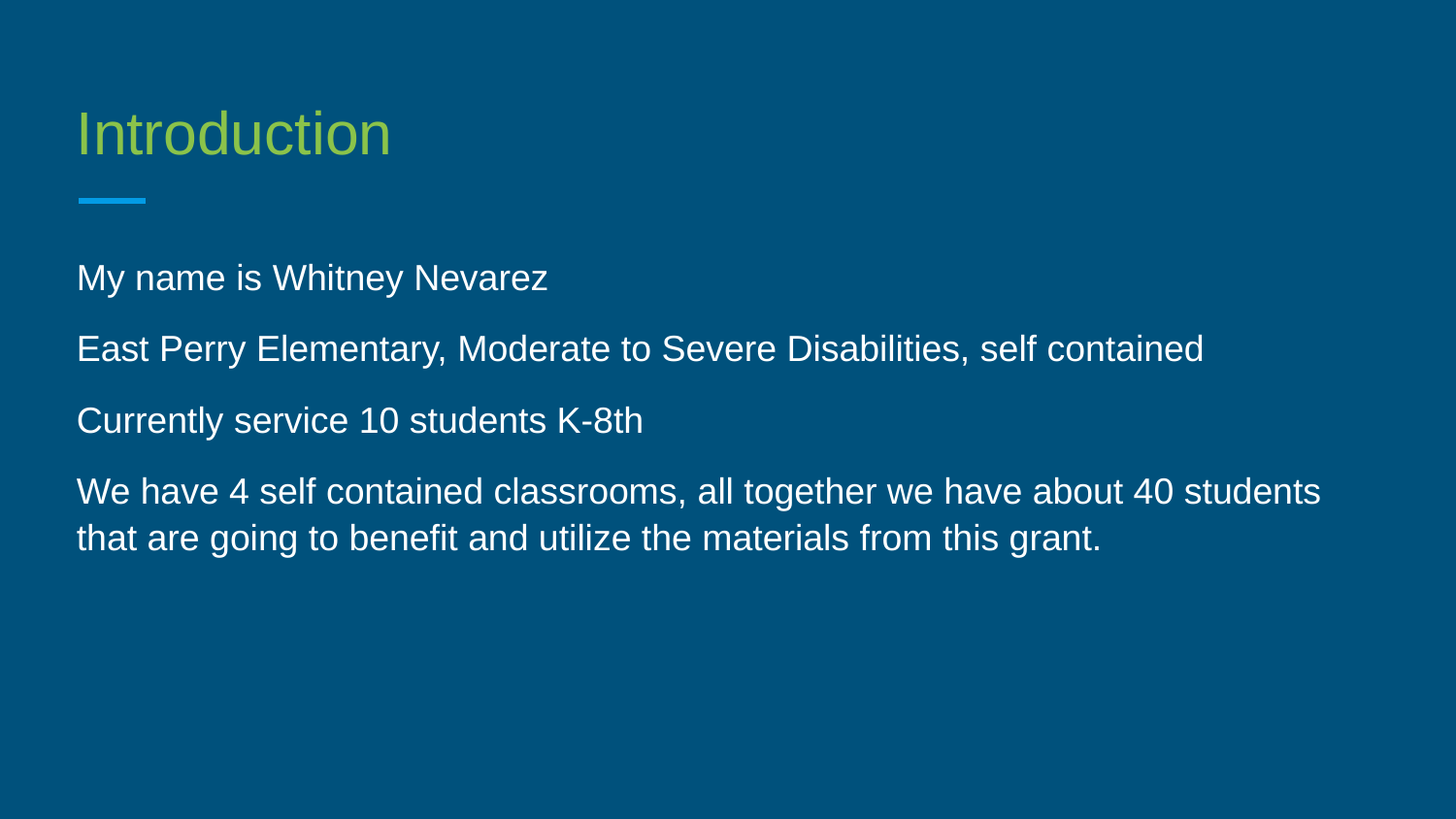

# Introduction
My name is Whitney Nevarez
East Perry Elementary, Moderate to Severe Disabilities, self contained
Currently service 10 students K-8th
We have 4 self contained classrooms, all together we have about 40 students that are going to benefit and utilize the materials from this grant.